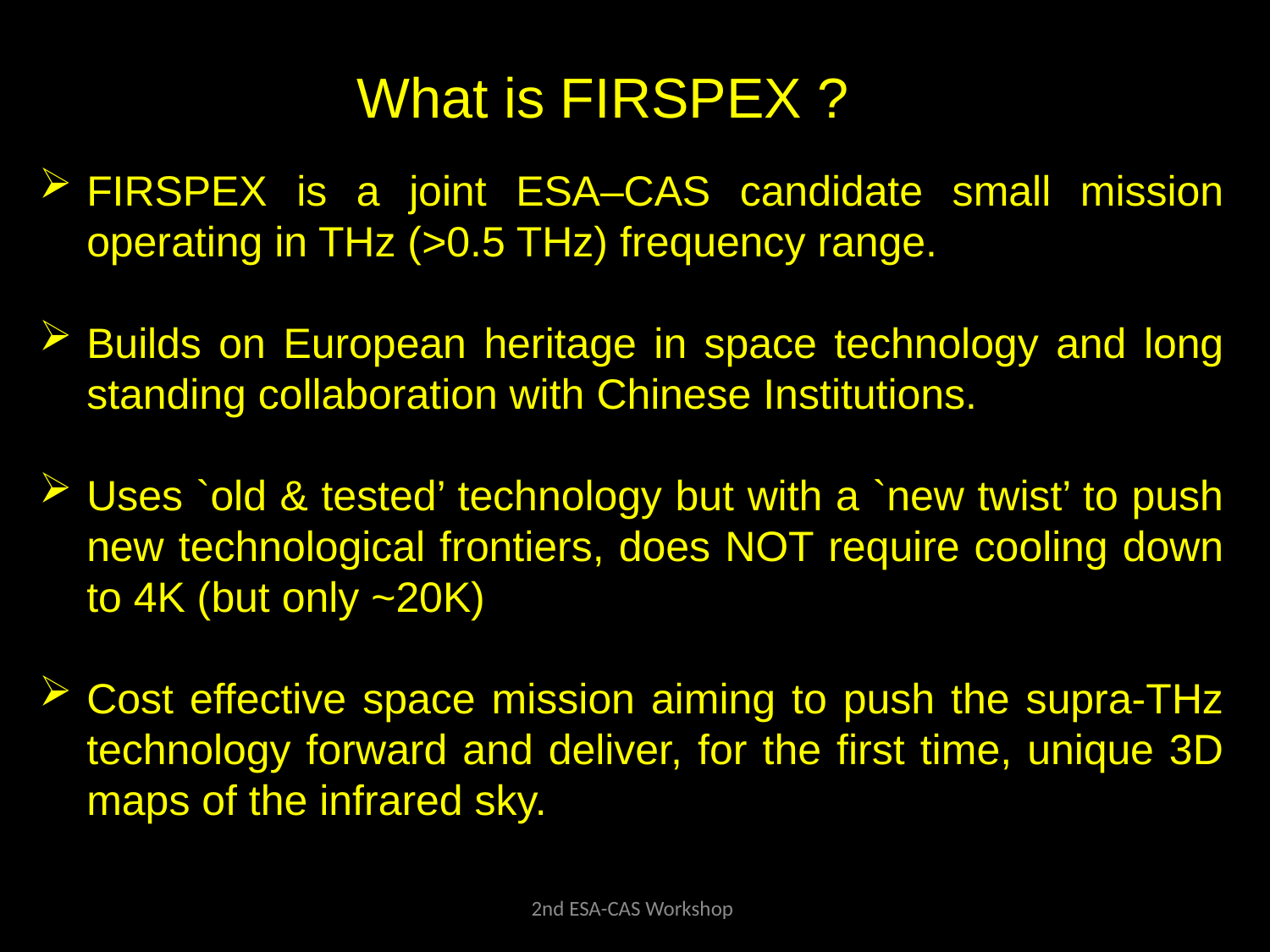

What is FIRSPEX ?
FIRSPEX is a joint ESA–CAS candidate small mission operating in THz (>0.5 THz) frequency range.

Builds on European heritage in space technology and long standing collaboration with Chinese Institutions.

Uses `old & tested’ technology but with a `new twist’ to push new technological frontiers, does NOT require cooling down to 4K (but only ~20K)

Cost effective space mission aiming to push the supra-THz technology forward and deliver, for the first time, unique 3D maps of the infrared sky.

2nd ESA-CAS Workshop